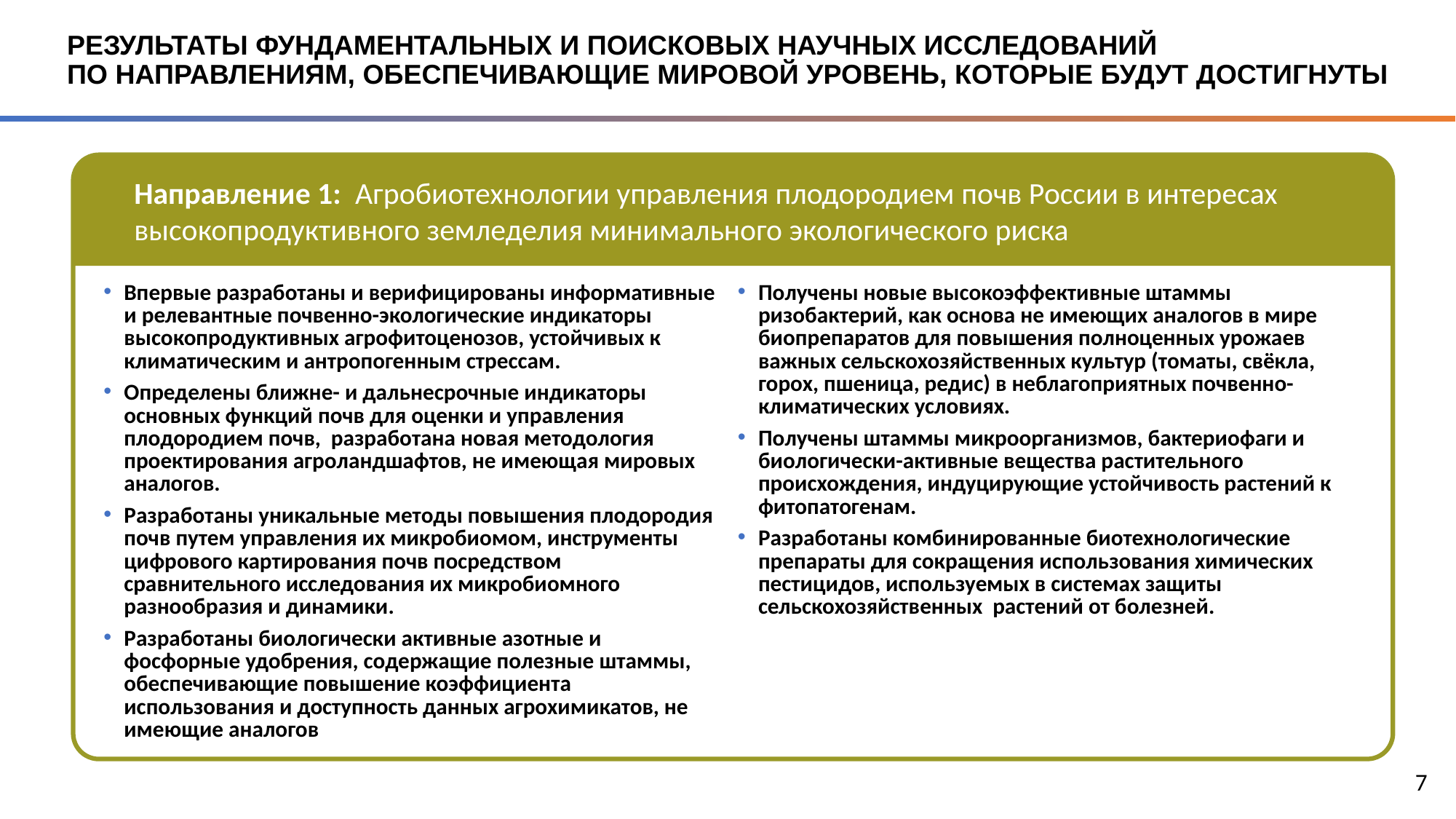

# РЕЗУЛЬТАТЫ ФУНДАМЕНТАЛЬНЫХ И ПОИСКОВЫХ НАУЧНЫХ ИССЛЕДОВАНИЙ ПО НАПРАВЛЕНИЯМ, ОБЕСПЕЧИВАЮЩИЕ МИРОВОЙ УРОВЕНЬ, КОТОРЫЕ БУДУТ ДОСТИГНУТЫ

Направление 1:  Агробиотехнологии управления плодородием почв России в интересах высокопродуктивного земледелия минимального экологического риска
Впервые разработаны и верифицированы информативные и релевантные почвенно-экологические индикаторы высокопродуктивных агрофитоценозов, устойчивых к климатическим и антропогенным стрессам.
Определены ближне- и дальнесрочные индикаторы основных функций почв для оценки и управления плодородием почв,  разработана новая методология проектирования агроландшафтов, не имеющая мировых  аналогов.
Разработаны уникальные методы повышения плодородия почв путем управления их микробиомом, инструменты цифрового картирования почв посредством сравнительного исследования их микробиомного разнообразия и динамики.
Разработаны биологически активные азотные и фосфорные удобрения, содержащие полезные штаммы, обеспечивающие повышение коэффициента использования и доступность данных агрохимикатов, не имеющие аналогов
Получены новые высокоэффективные штаммы ризобактерий, как основа не имеющих аналогов в мире биопрепаратов для повышения полноценных урожаев важных сельскохозяйственных культур (томаты, свёкла, горох, пшеница, редис) в неблагоприятных почвенно-климатических условиях.
Получены штаммы микроорганизмов, бактериофаги и биологически-активные вещества растительного происхождения, индуцирующие устойчивость растений к  фитопатогенам.
Разработаны комбинированные биотехнологические препараты для сокращения использования химических пестицидов, используемых в системах защиты сельскохозяйственных  растений от болезней.
7